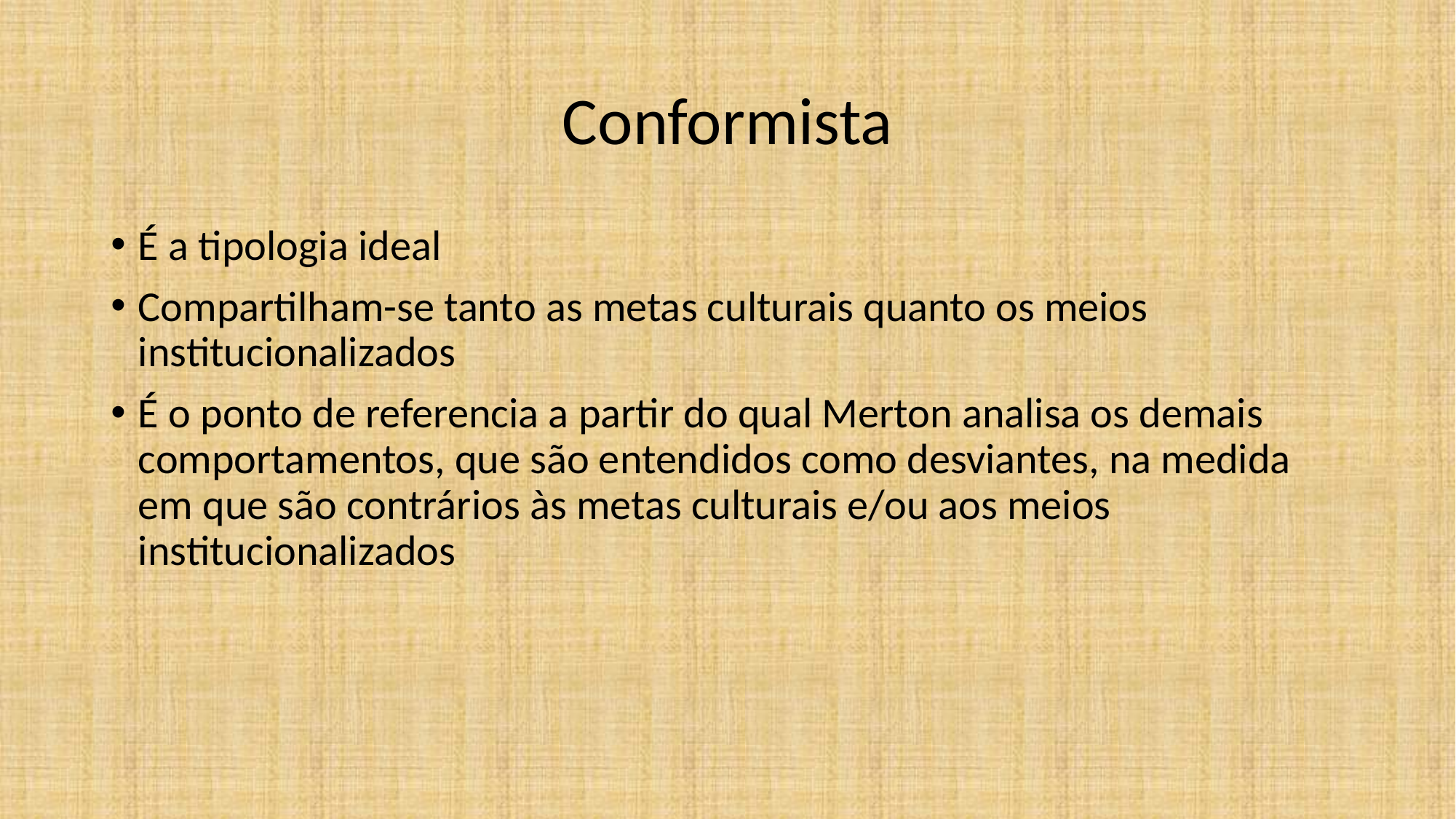

# Conformista
É a tipologia ideal
Compartilham-se tanto as metas culturais quanto os meios institucionalizados
É o ponto de referencia a partir do qual Merton analisa os demais comportamentos, que são entendidos como desviantes, na medida em que são contrários às metas culturais e/ou aos meios institucionalizados